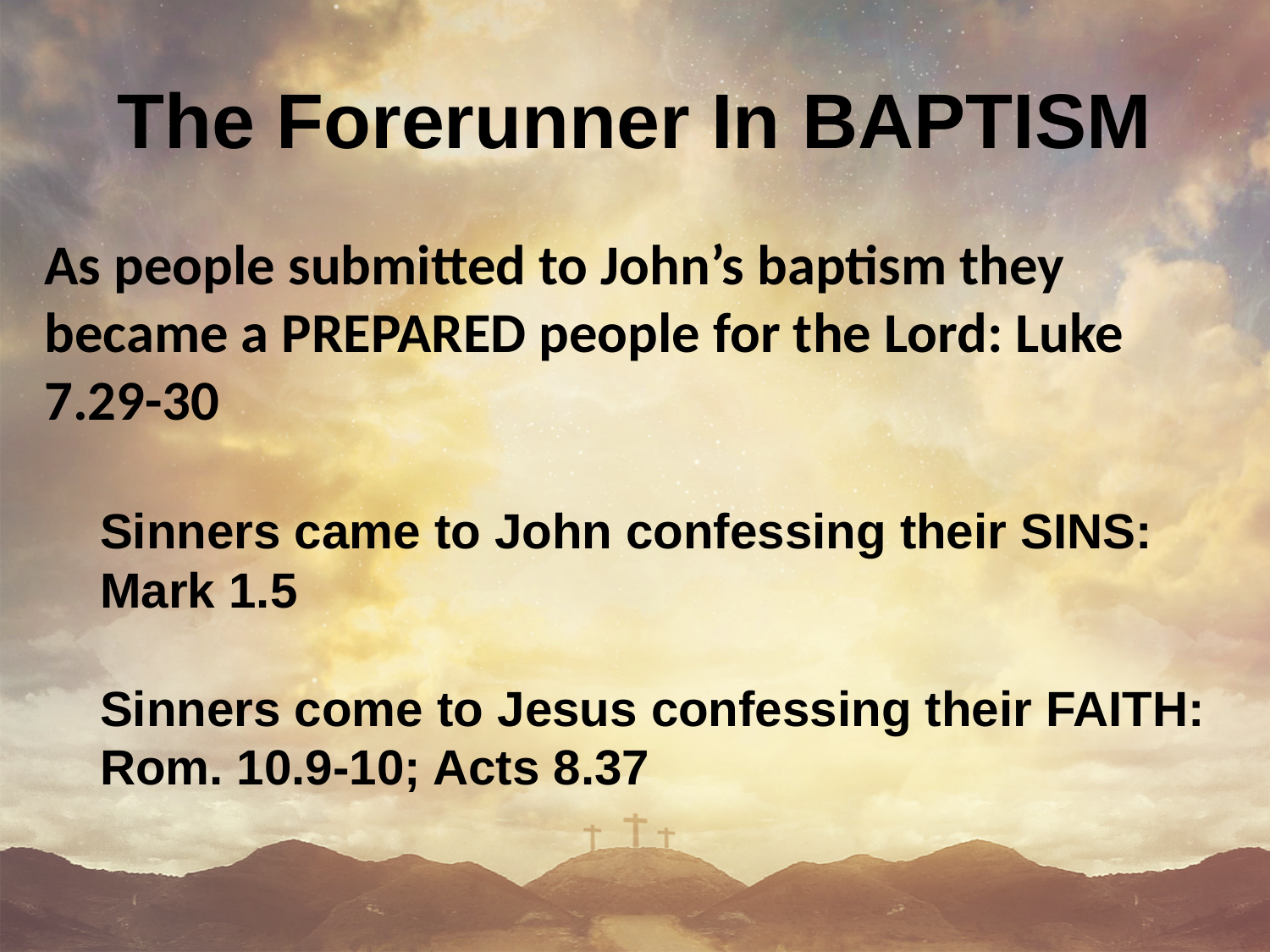

# The Forerunner In BAPTISM
As people submitted to John’s baptism they became a PREPARED people for the Lord: Luke 7.29-30

Sinners came to John confessing their SINS: Mark 1.5

Sinners come to Jesus confessing their FAITH: Rom. 10.9-10; Acts 8.37